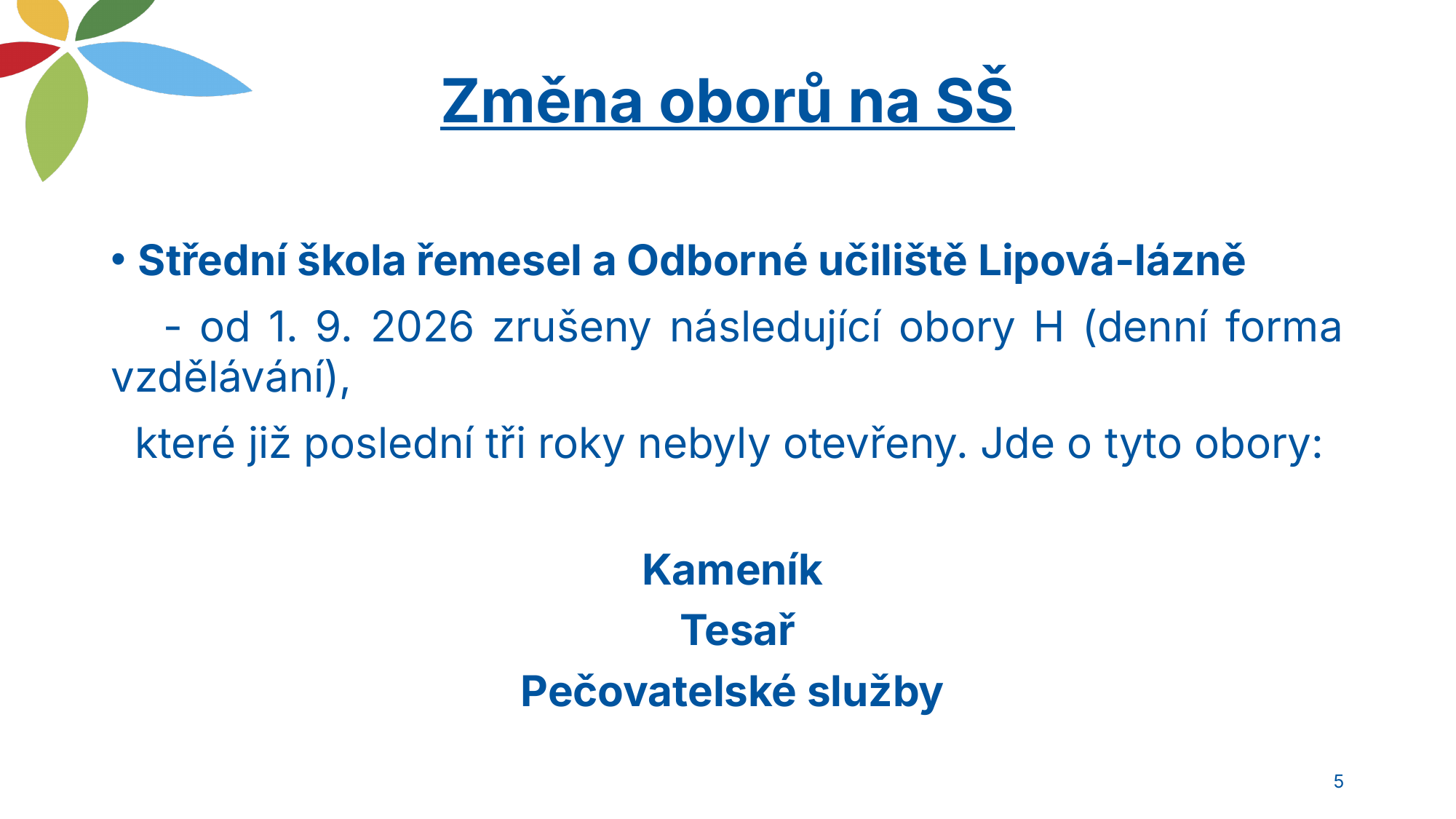

# Změna oborů na SŠ

Střední škola řemesel a Odborné učiliště Lipová-lázně
   - od 1. 9. 2026 zrušeny následující obory H (denní forma vzdělávání),
  které již poslední tři roky nebyly otevřeny. Jde o tyto obory:

  Kameník
  Tesař
  Pečovatelské služby

5